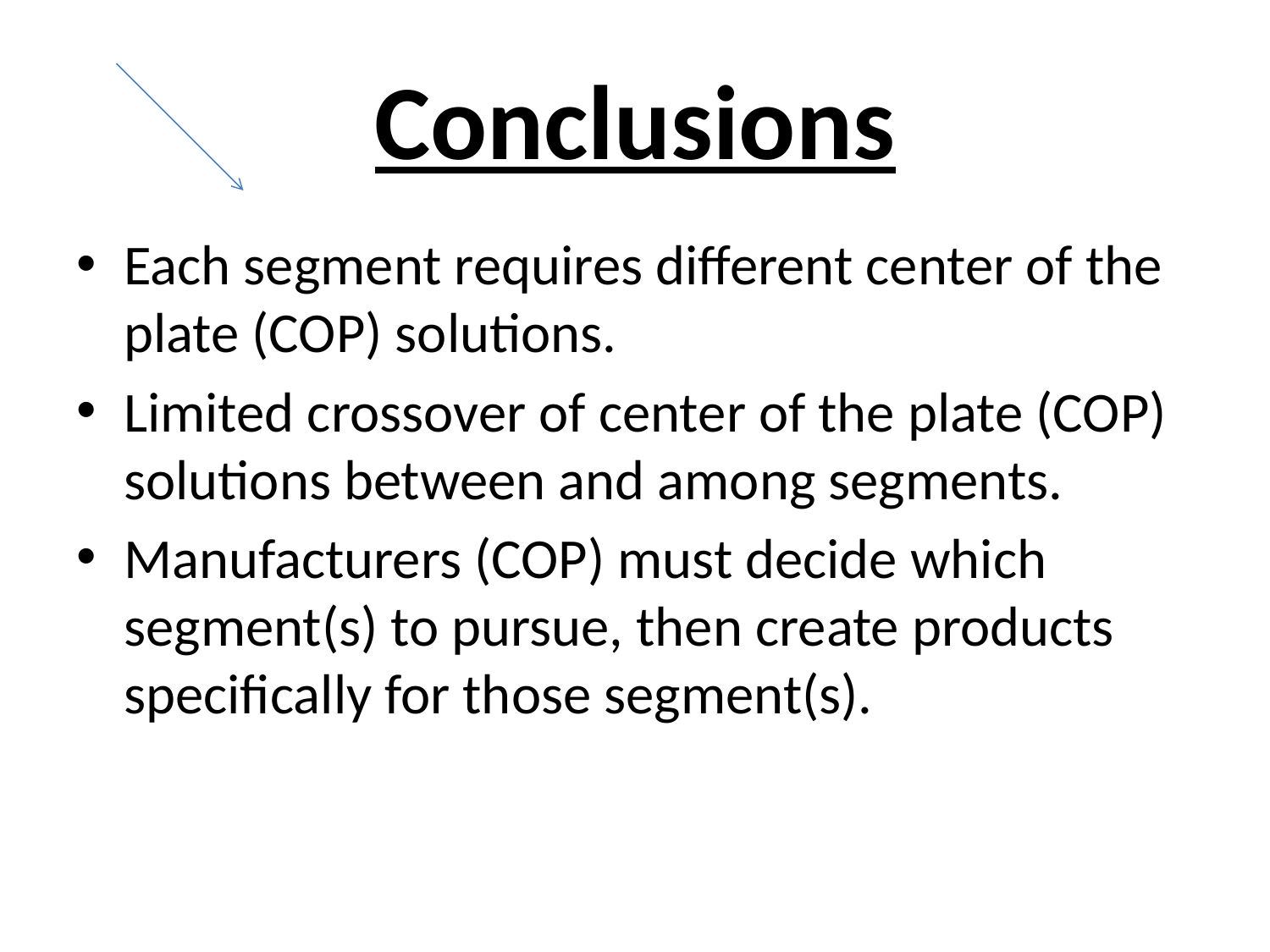

# Conclusions
Each segment requires different center of the plate (COP) solutions.
Limited crossover of center of the plate (COP) solutions between and among segments.
Manufacturers (COP) must decide which segment(s) to pursue, then create products specifically for those segment(s).